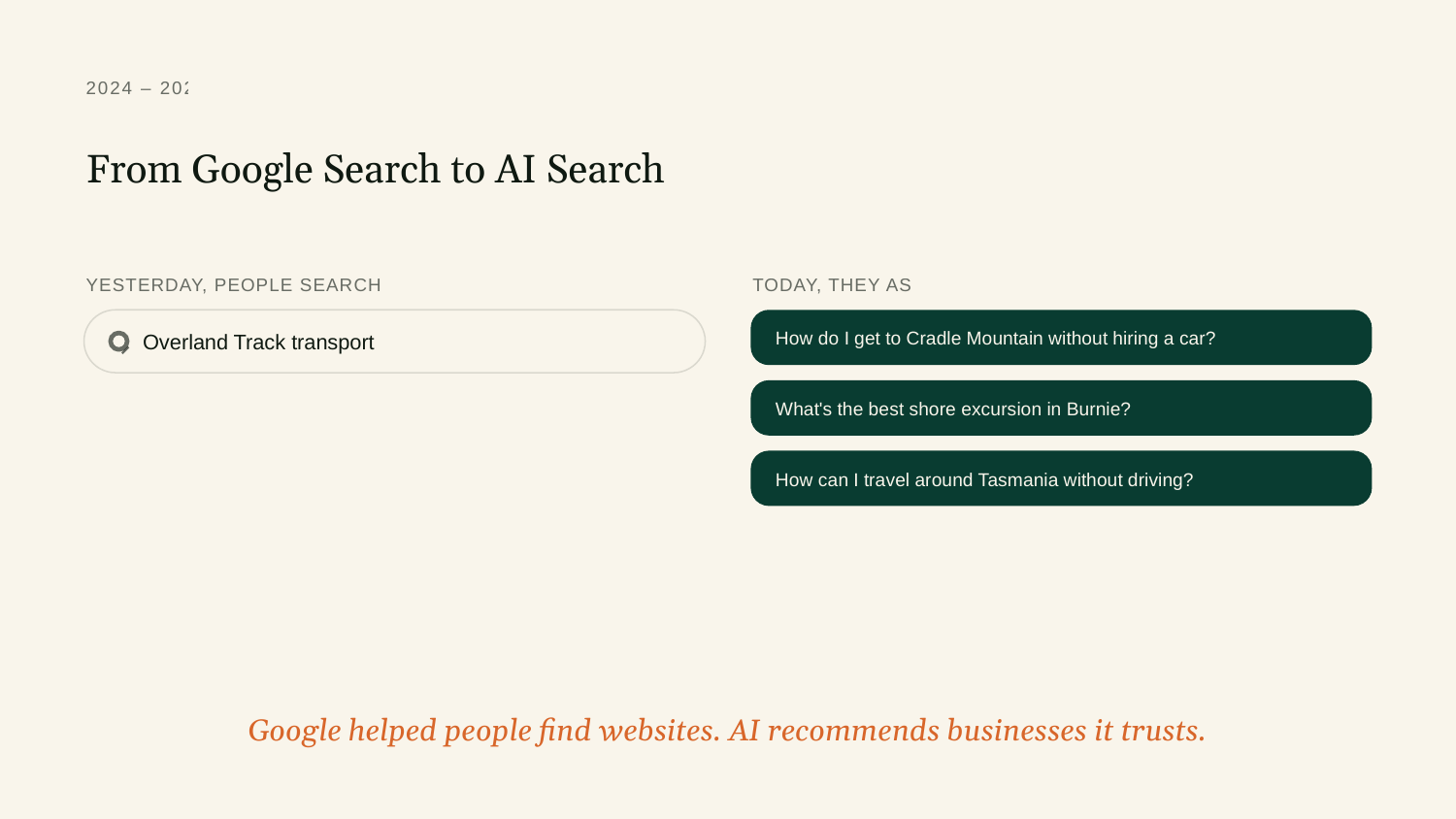

2024 – 2026
From Google Search to AI Search
YESTERDAY, PEOPLE SEARCHED
TODAY, THEY ASK

How do I get to Cradle Mountain without hiring a car?
Overland Track transport

What's the best shore excursion in Burnie?

How can I travel around Tasmania without driving?
Google helped people find websites. AI recommends businesses it trusts.